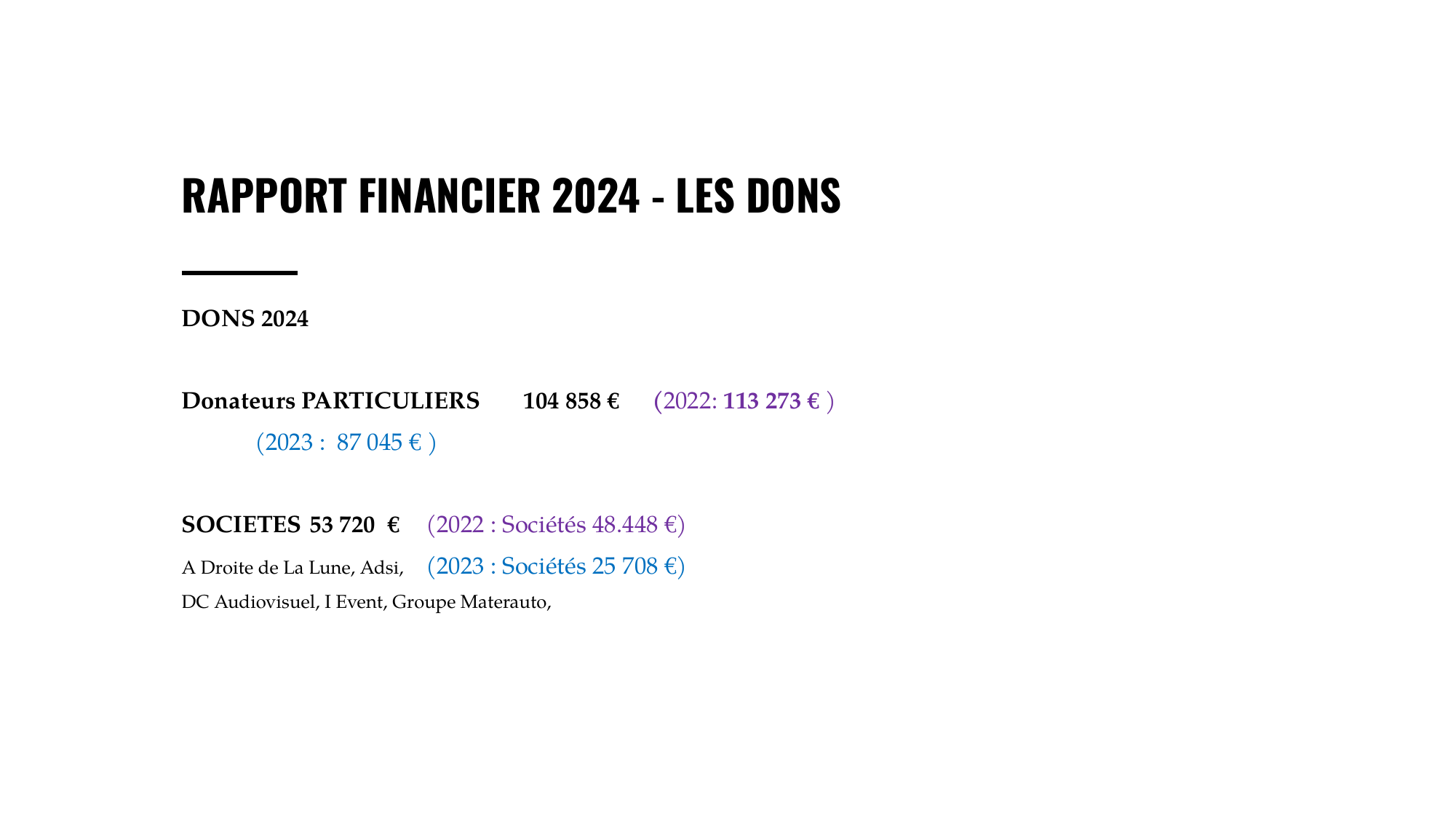

# RAPPORT FINANCIER 2024 - LES DONS
DONS 2024

Donateurs PARTICULIERS		 104 858 € 	  (2022: 113 273 € )
       					  (2023 :  87 045 € )

SOCIETES				 53 720  €	(2022 : Sociétés 48.448 €)
A Droite de La Lune, Adsi, 				(2023 : Sociétés 25 708 €)
DC Audiovisuel, I Event, Groupe Materauto,